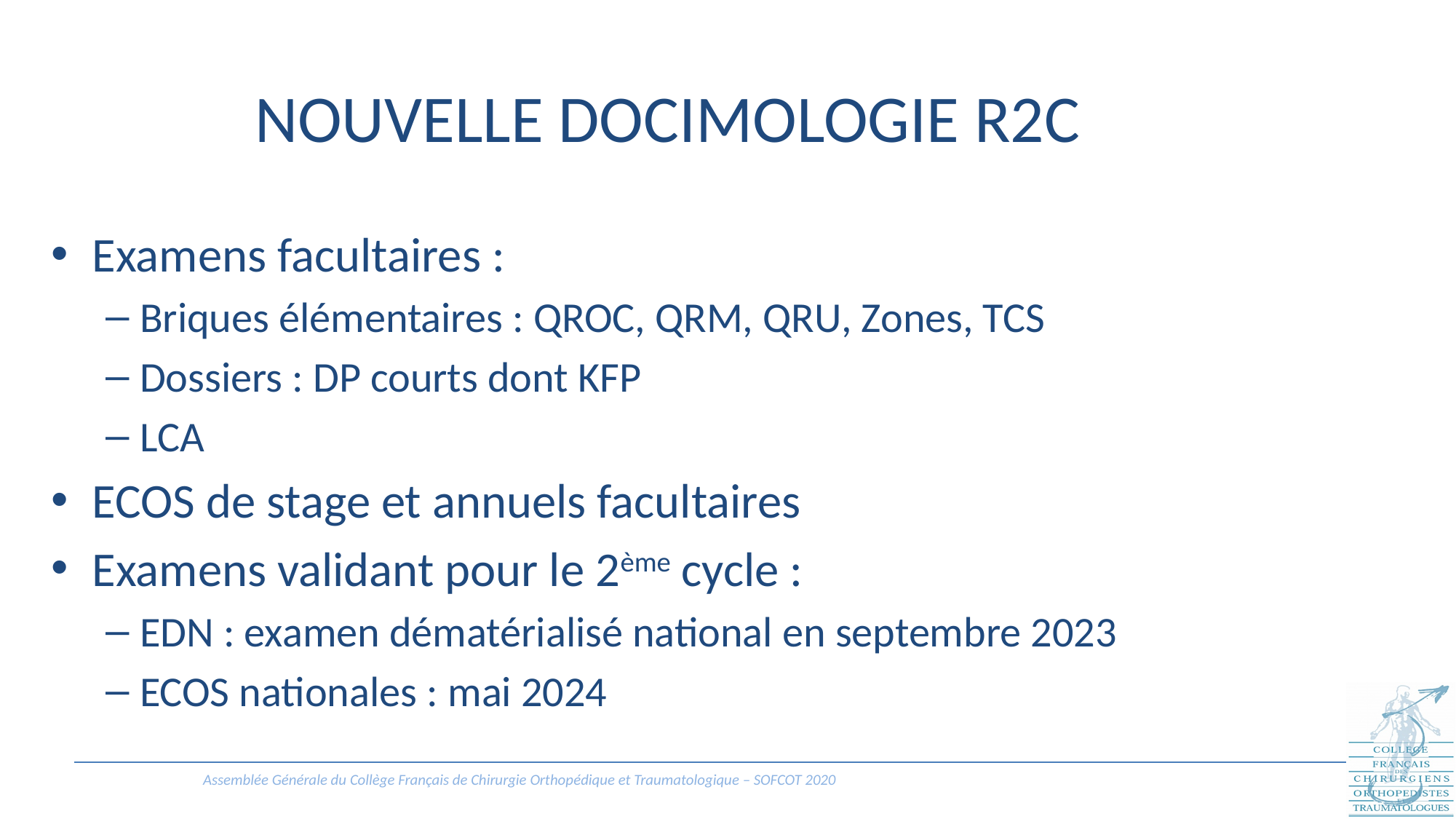

# NOUVELLE DOCIMOLOGIE R2C
Examens facultaires :
Briques élémentaires : QROC, QRM, QRU, Zones, TCS
Dossiers : DP courts dont KFP
LCA
ECOS de stage et annuels facultaires
Examens validant pour le 2ème cycle :
EDN : examen dématérialisé national en septembre 2023
ECOS nationales : mai 2024